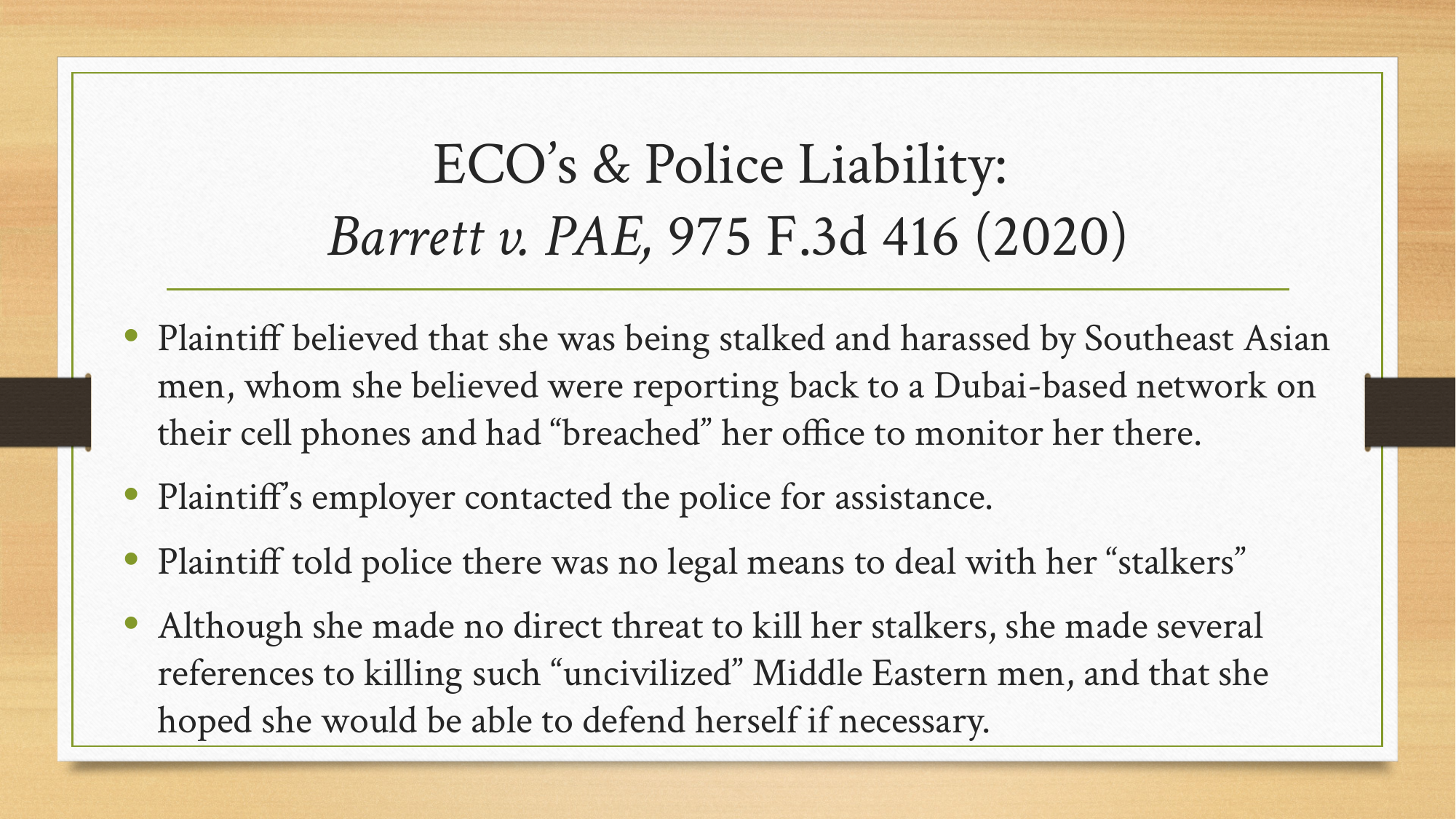

# ECO’s & Police Liability: Barrett v. PAE, 975 F.3d 416 (2020)
Plaintiff believed that she was being stalked and harassed by Southeast Asian men, whom she believed were reporting back to a Dubai-based network on their cell phones and had “breached” her office to monitor her there.
Plaintiff’s employer contacted the police for assistance.
Plaintiff told police there was no legal means to deal with her “stalkers”
Although she made no direct threat to kill her stalkers, she made several references to killing such “uncivilized” Middle Eastern men, and that she hoped she would be able to defend herself if necessary.